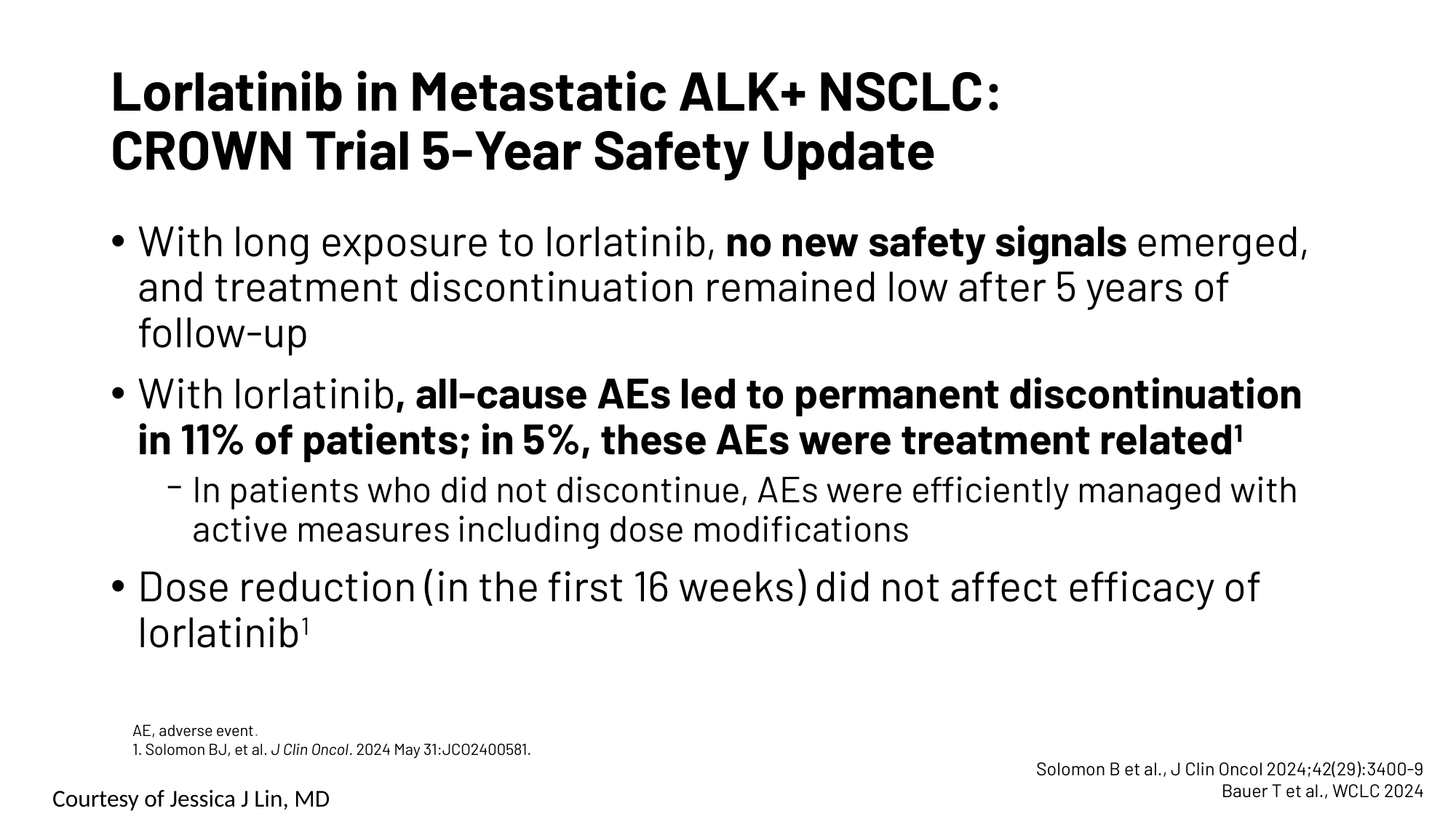

# Lorlatinib in Metastatic ALK+ NSCLC: CROWN Trial 5-Year Safety Update
With long exposure to lorlatinib, no new safety signals emerged, and treatment discontinuation remained low after 5 years of follow-up
With lorlatinib, all-cause AEs led to permanent discontinuation in 11% of patients; in 5%, these AEs were treatment related1
In patients who did not discontinue, AEs were efficiently managed with active measures including dose modifications
Dose reduction (in the first 16 weeks) did not affect efficacy of lorlatinib1
AE, adverse event.
1. Solomon BJ, et al. J Clin Oncol. 2024 May 31:JCO2400581.
Solomon B et al., J Clin Oncol 2024;42(29):3400-9
Bauer T et al., WCLC 2024
Courtesy of Jessica J Lin, MD